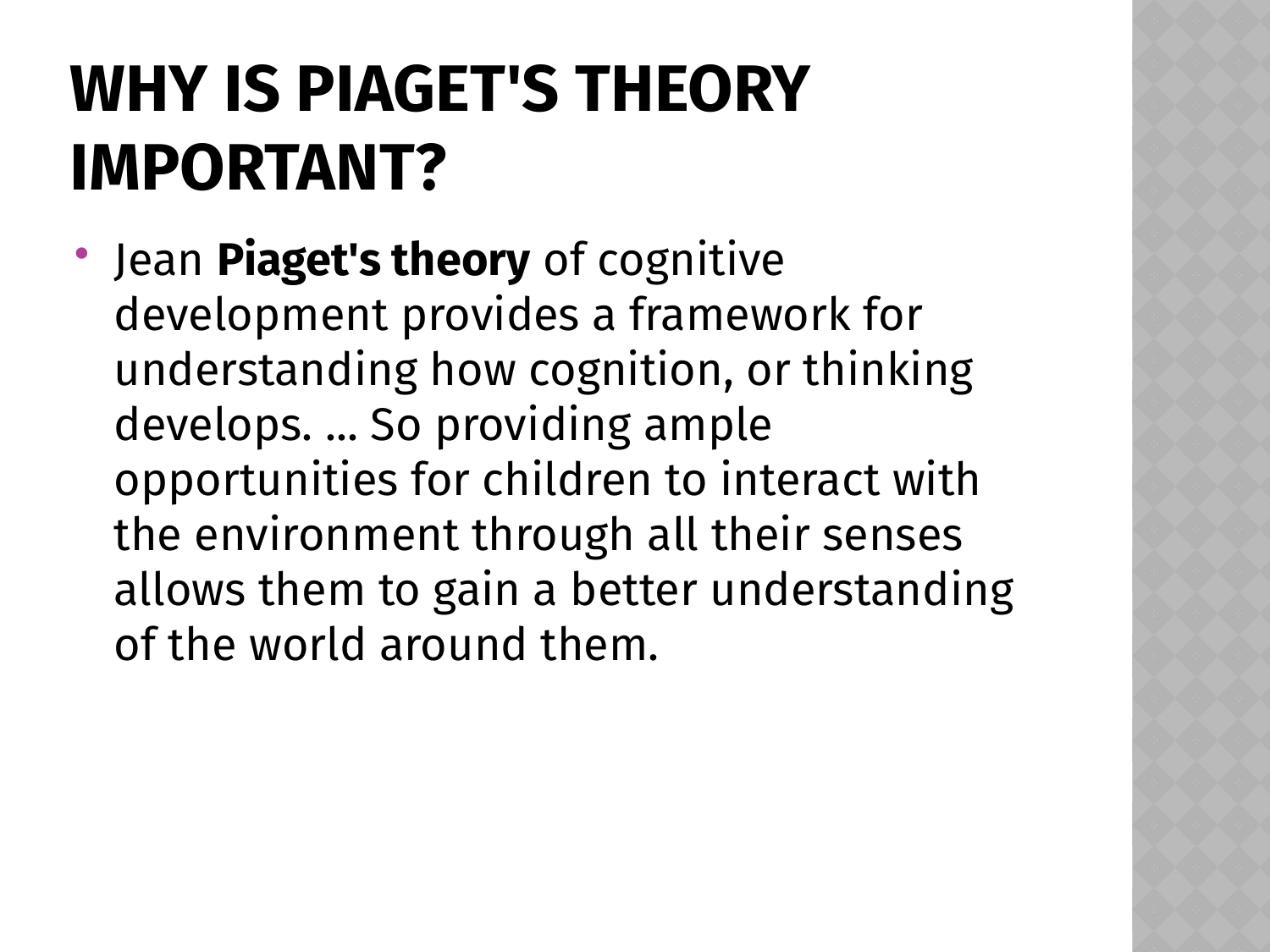

# Why is Piaget's theory important?
Jean Piaget's theory of cognitive development provides a framework for understanding how cognition, or thinking develops. ... So providing ample opportunities for children to interact with the environment through all their senses allows them to gain a better understanding of the world around them.